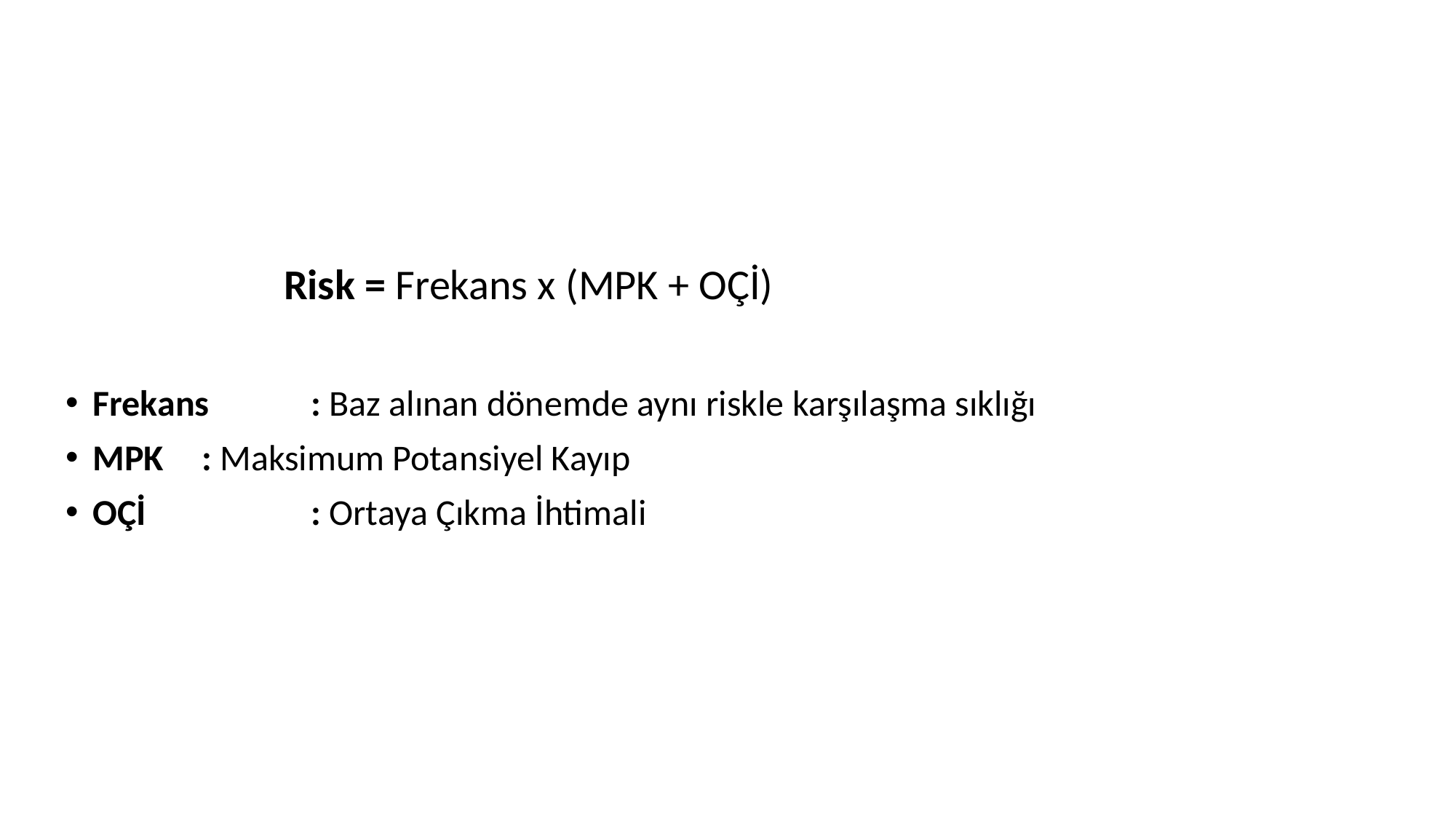

Risk = Frekans x (MPK + OÇİ)

Frekans	: Baz alınan dönemde aynı riskle karşılaşma sıklığı
MPK	: Maksimum Potansiyel Kayıp
OÇİ		: Ortaya Çıkma İhtimali